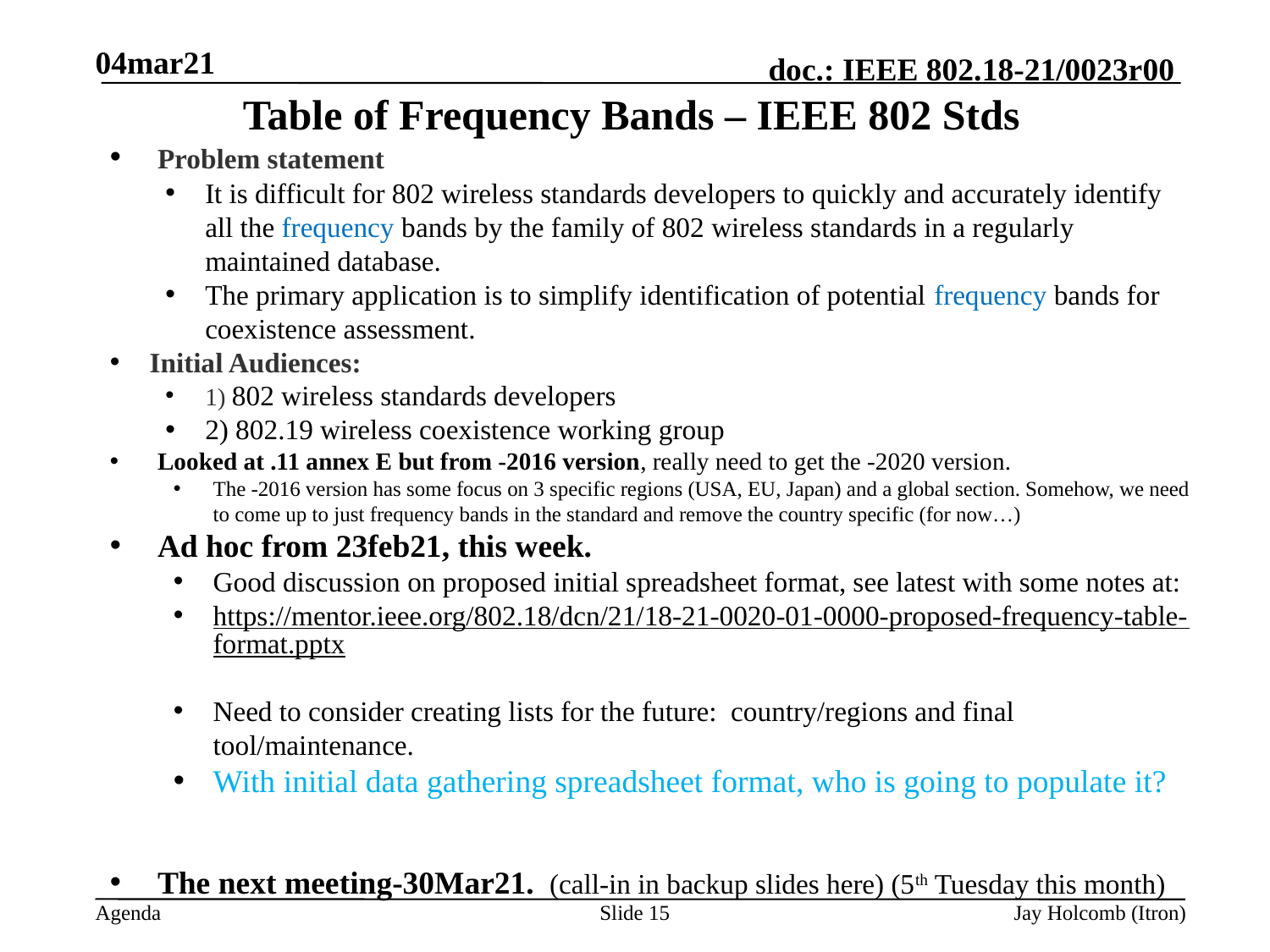

04mar21
# Table of Frequency Bands – IEEE 802 Stds
 Problem statement
It is difficult for 802 wireless standards developers to quickly and accurately identify all the frequency bands by the family of 802 wireless standards in a regularly maintained database.
The primary application is to simplify identification of potential frequency bands for coexistence assessment.
Initial Audiences:
1) 802 wireless standards developers
2) 802.19 wireless coexistence working group
Looked at .11 annex E but from -2016 version, really need to get the -2020 version.
The -2016 version has some focus on 3 specific regions (USA, EU, Japan) and a global section. Somehow, we need to come up to just frequency bands in the standard and remove the country specific (for now…)
Ad hoc from 23feb21, this week.
Good discussion on proposed initial spreadsheet format, see latest with some notes at:
https://mentor.ieee.org/802.18/dcn/21/18-21-0020-01-0000-proposed-frequency-table-format.pptx
Need to consider creating lists for the future:  country/regions and final tool/maintenance.
With initial data gathering spreadsheet format, who is going to populate it?

The next meeting-30Mar21.  (call-in in backup slides here) (5th Tuesday this month)

Slide 15
Jay Holcomb (Itron)